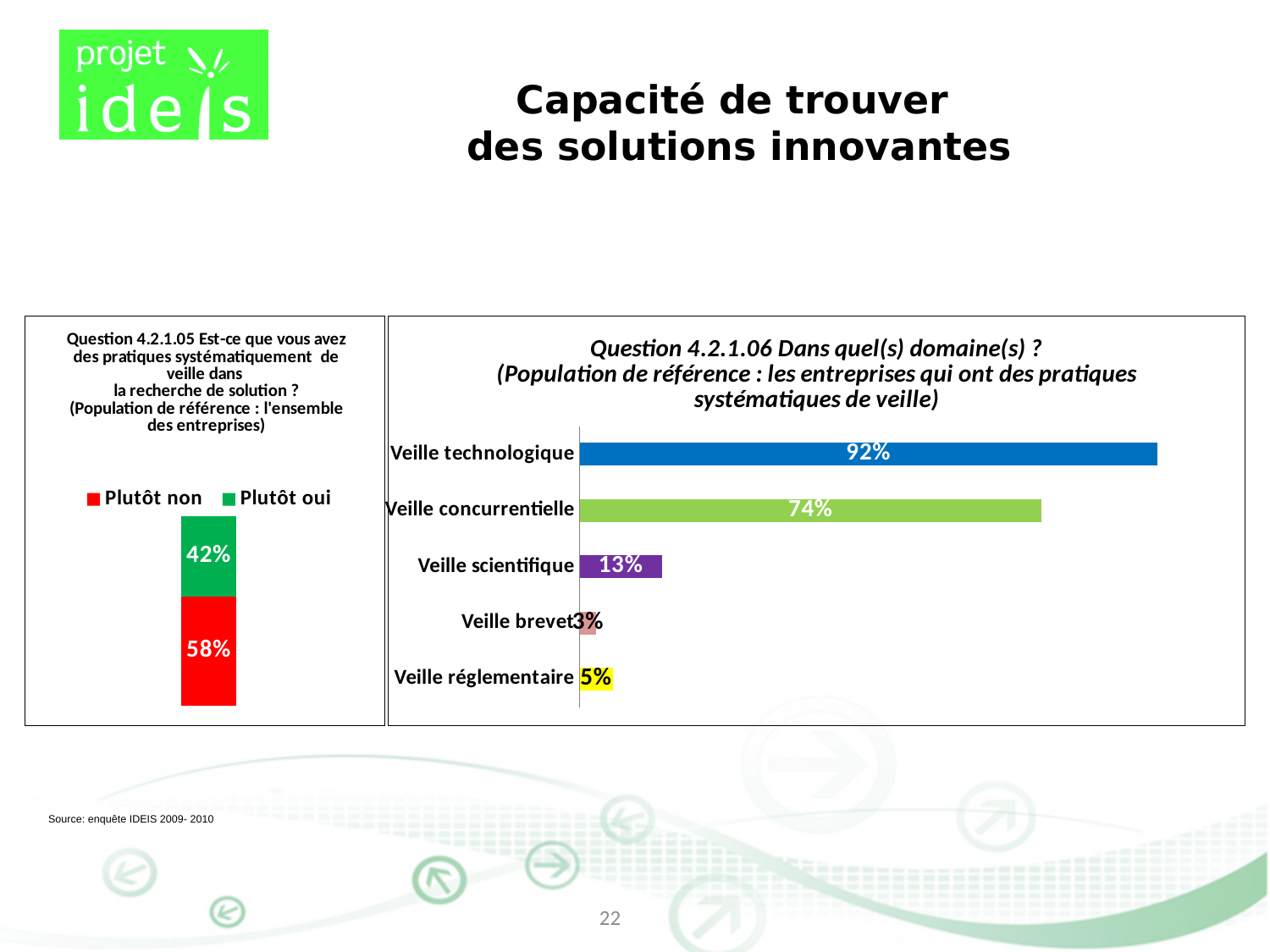

Capacité de trouver
des solutions innovantes

### Chart: Question 4.2.1.05 Est-ce que vous avez des pratiques systématiquement  de veille dans
la recherche de solution ?

(Population de référence : l'ensemble des entreprises)

| Category | Plutôt non | Plutôt oui |
|---|---|---|
| L'existence des pratiques de veille | 0.5777777777777777 | 0.42222222222222383 |

### Chart: Question 4.2.1.06 Dans quel(s) domaine(s) ?

(Population de référence : les entreprises qui ont des pratiques systématiques de veille)

| Category | Les domaines de pratique de veille dans la recherche de solution  |
|---|---|
| Veille réglementaire | 0.05263157894736843 |
| Veille brevet | 0.026315789473684216 |
| Veille scientifique | 0.1315789473684212 |
| Veille concurrentielle | 0.7368421052631579 |
| Veille technologique | 0.9210526315789473 |
Source: enquête IDEIS 2009- 2010
22